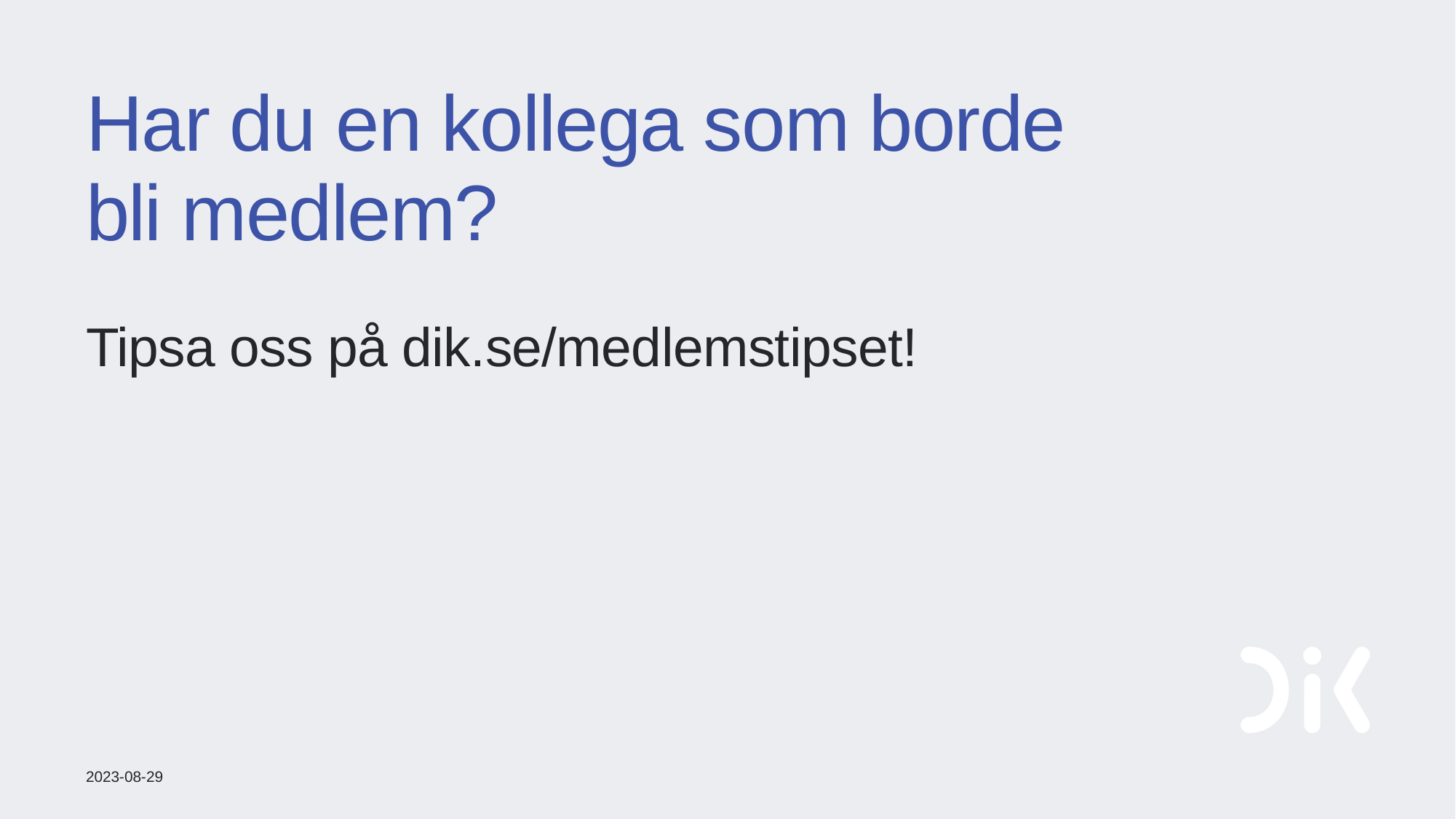

# Har du en kollega som borde bli medlem?

Tipsa oss på dik.se/medlemstipset!

2023-08-29